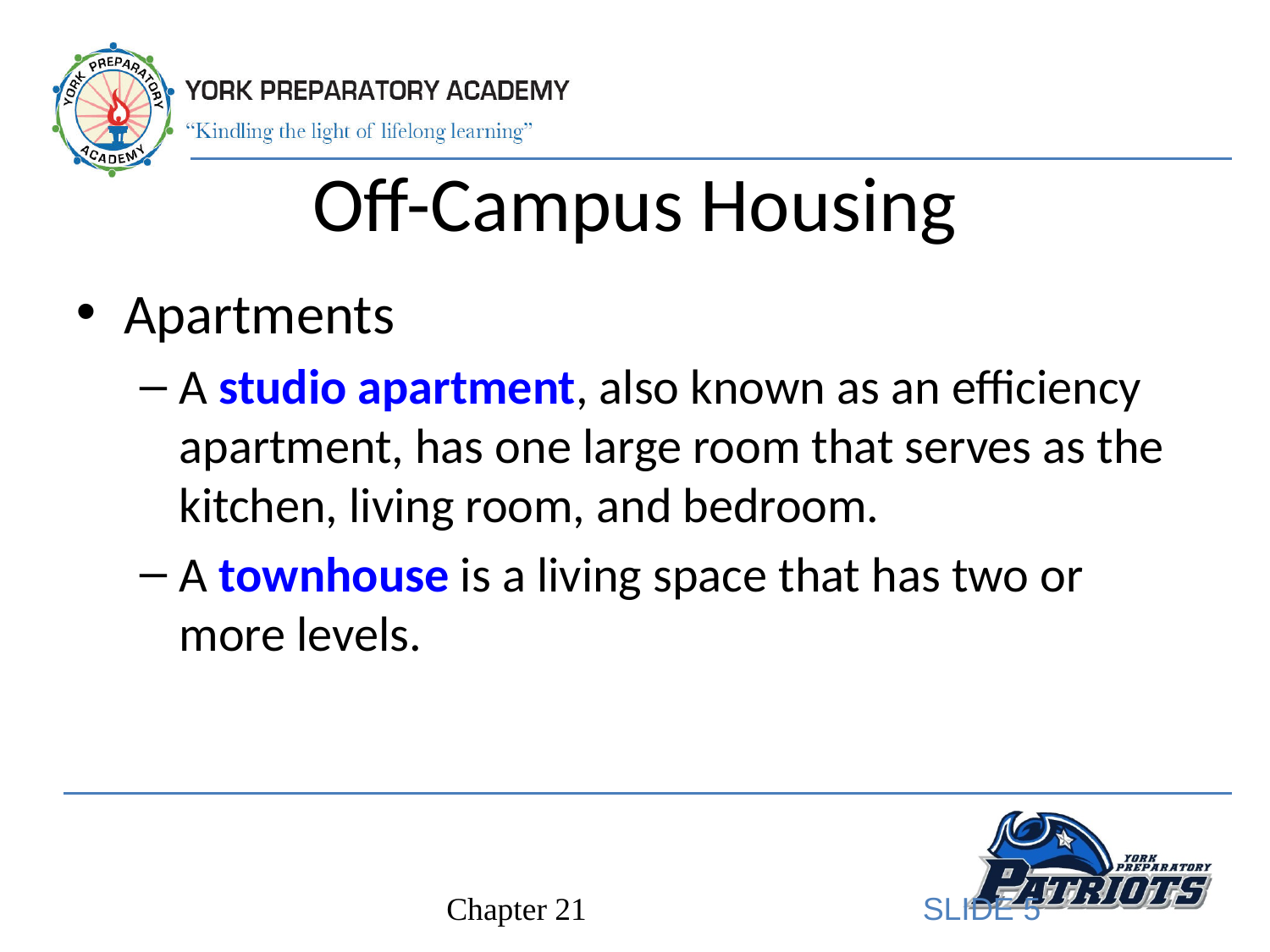

# Off-Campus Housing
Apartments
A studio apartment, also known as an efficiency apartment, has one large room that serves as the kitchen, living room, and bedroom.
A townhouse is a living space that has two or more levels.
SLIDE 5
Chapter 21